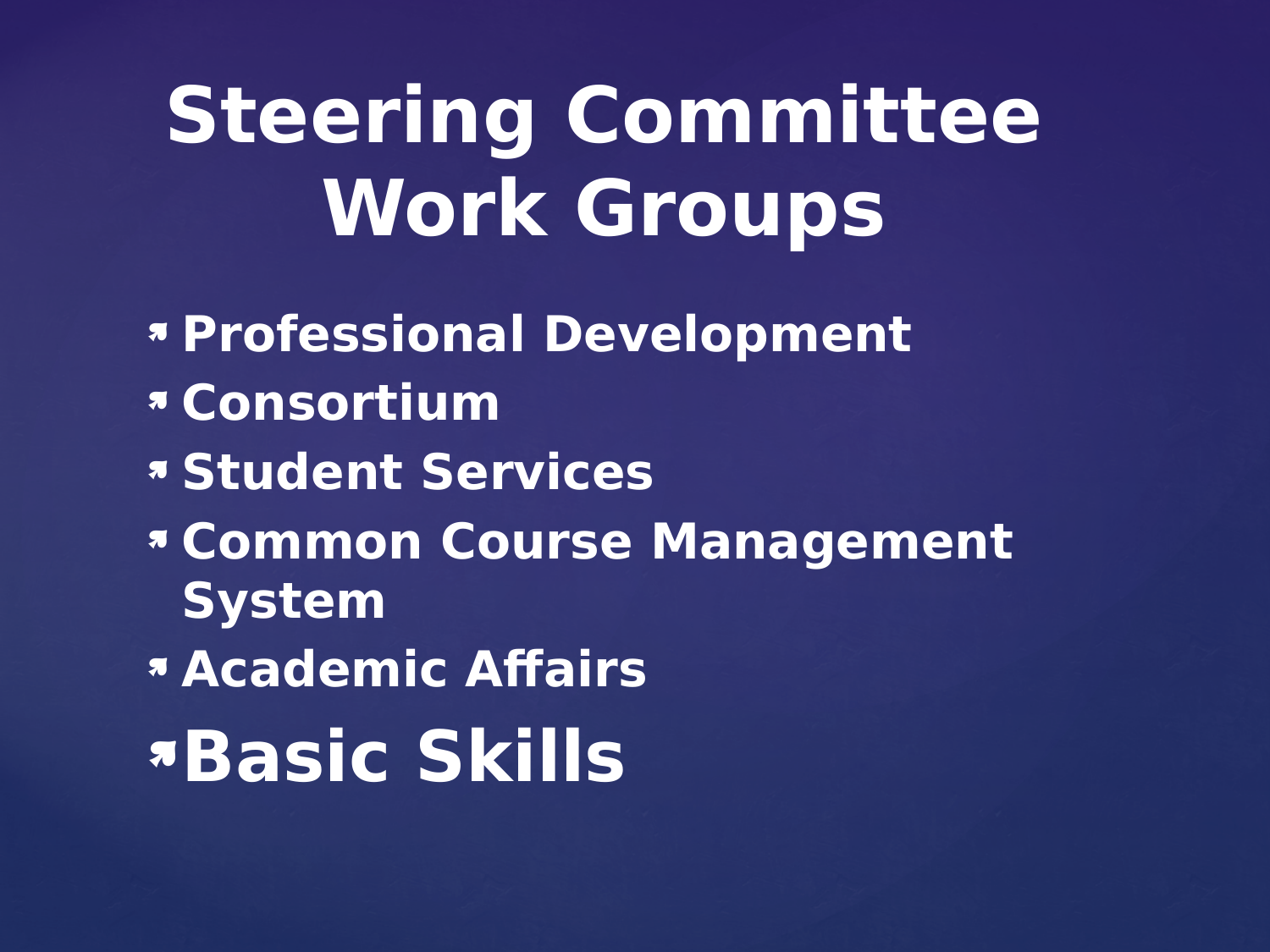

# Steering Committee Work Groups
Professional Development
Consortium
Student Services
Common Course Management System
Academic Affairs
Basic Skills